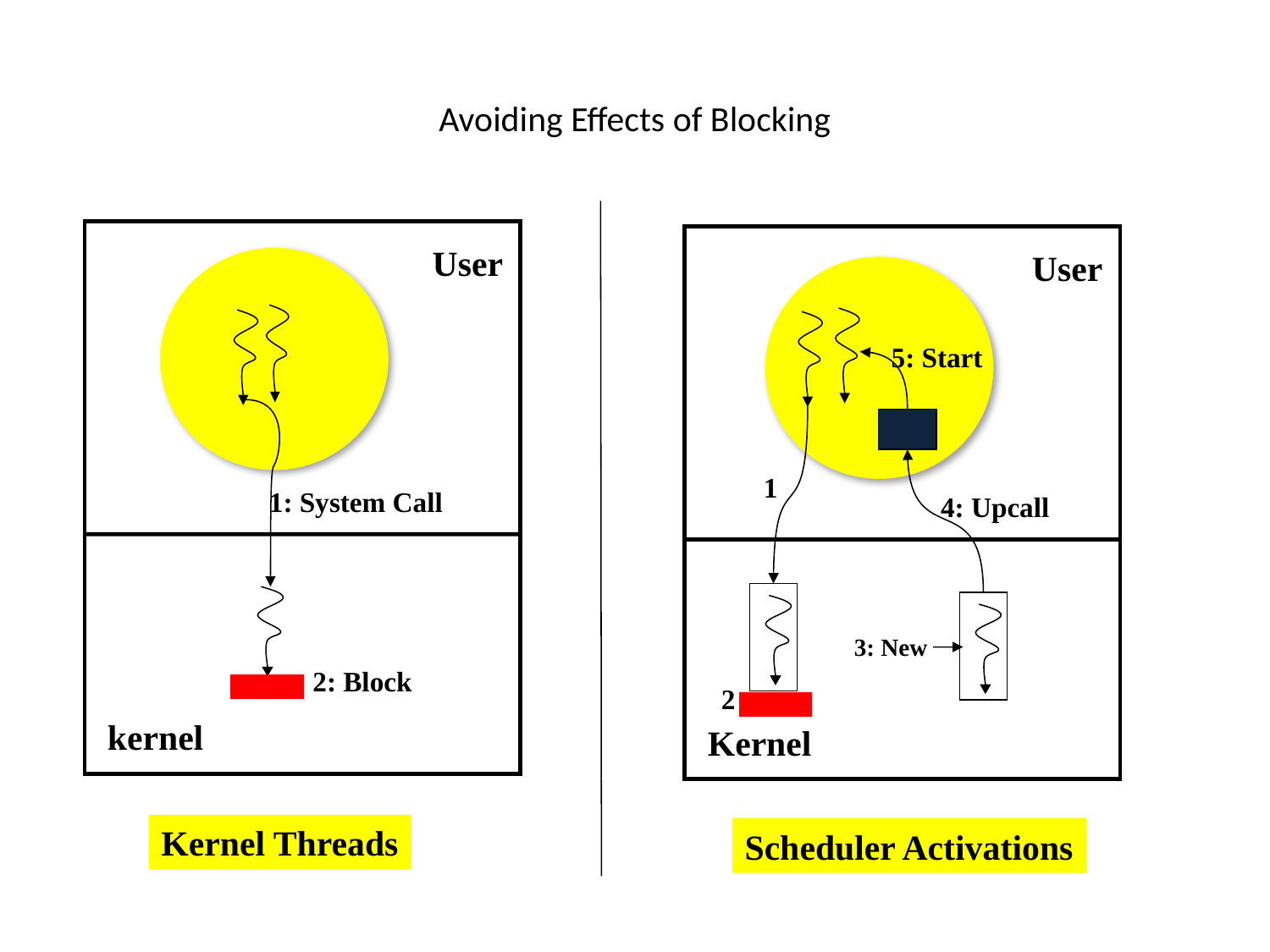

# Avoiding Effects of Blocking

User
User

5: Start

1
1: System Call
4: Upcall

3: New

2: Block
2

kernel
Kernel
Kernel Threads
Scheduler Activations